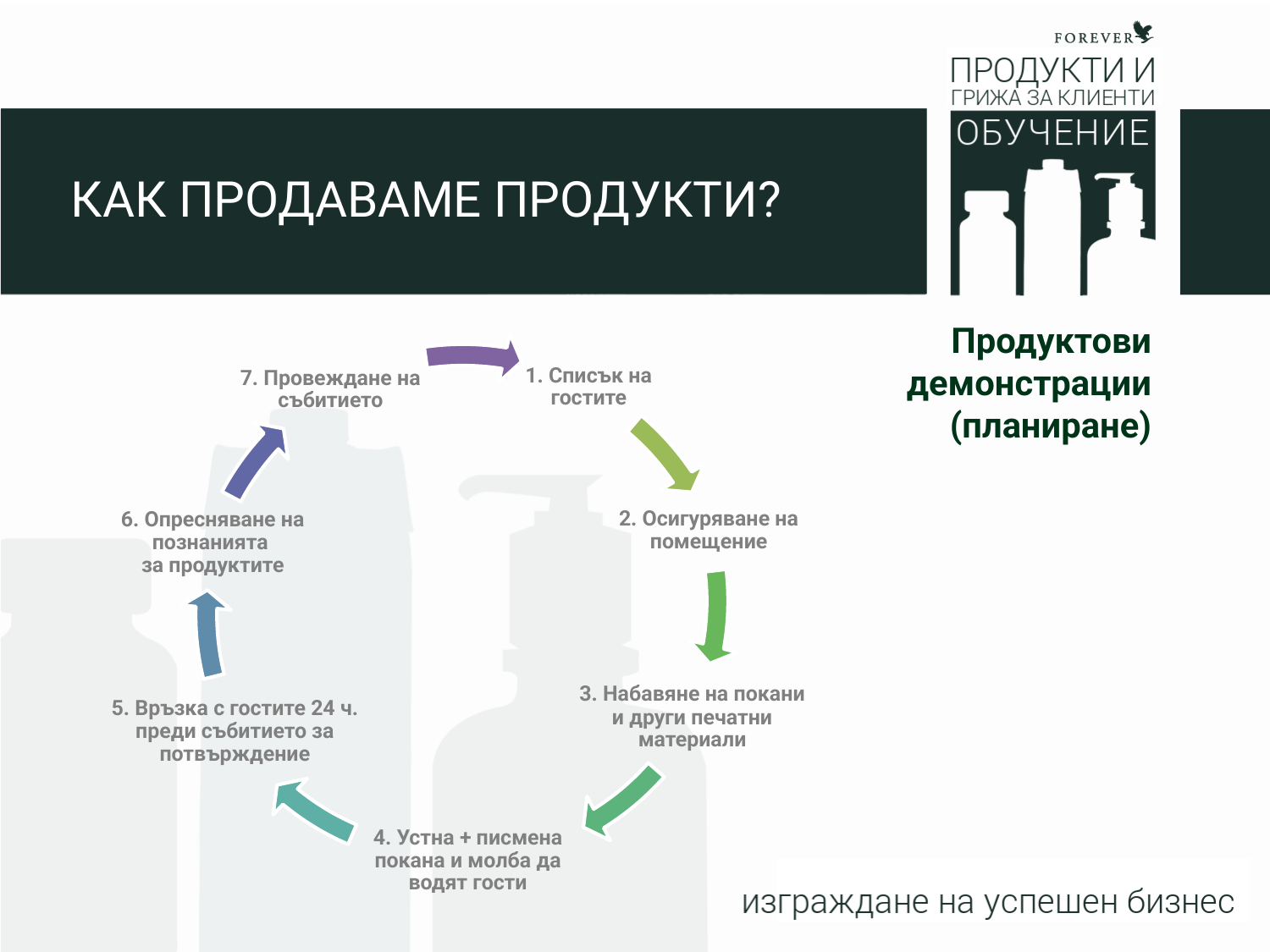

Как продаваме продукти?
Продуктови
демонстрации
(планиране)
1. Списък на гостите
2. Осигуряване на помещение
3. Набавяне на покани и други печатни материали
4. Устна + писмена покана и молба да водят гости
5. Връзка с гостите 24 ч. преди събитието за потвърждение
6. Опресняване на познанията
за продуктите
7. Провеждане на събитието